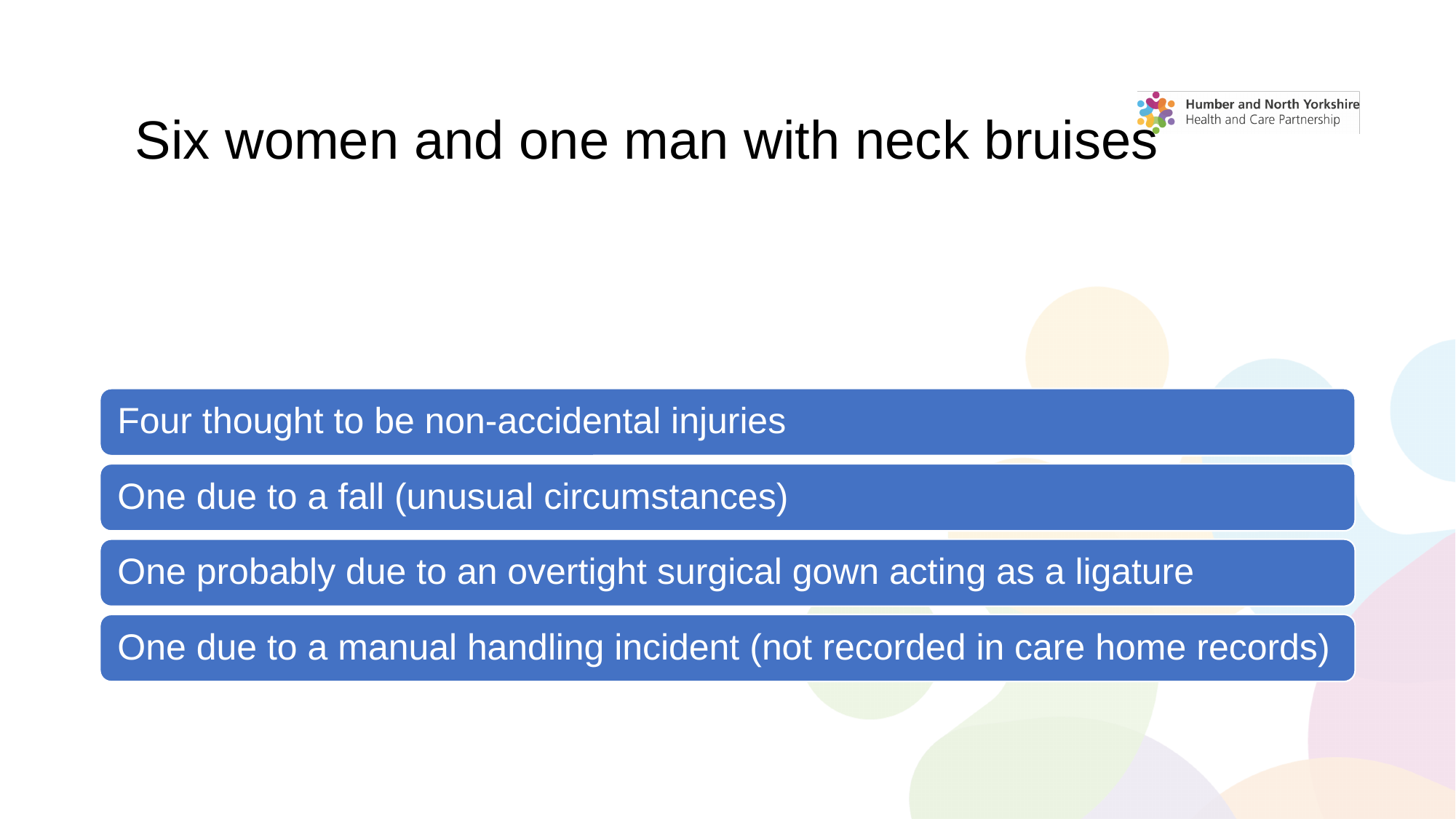

# Six women and one man with neck bruises
Four thought to be non-accidental injuries
One due to a fall (unusual circumstances)
One probably due to an overtight surgical gown acting as a ligature
One due to a manual handling incident (not recorded in care home records)